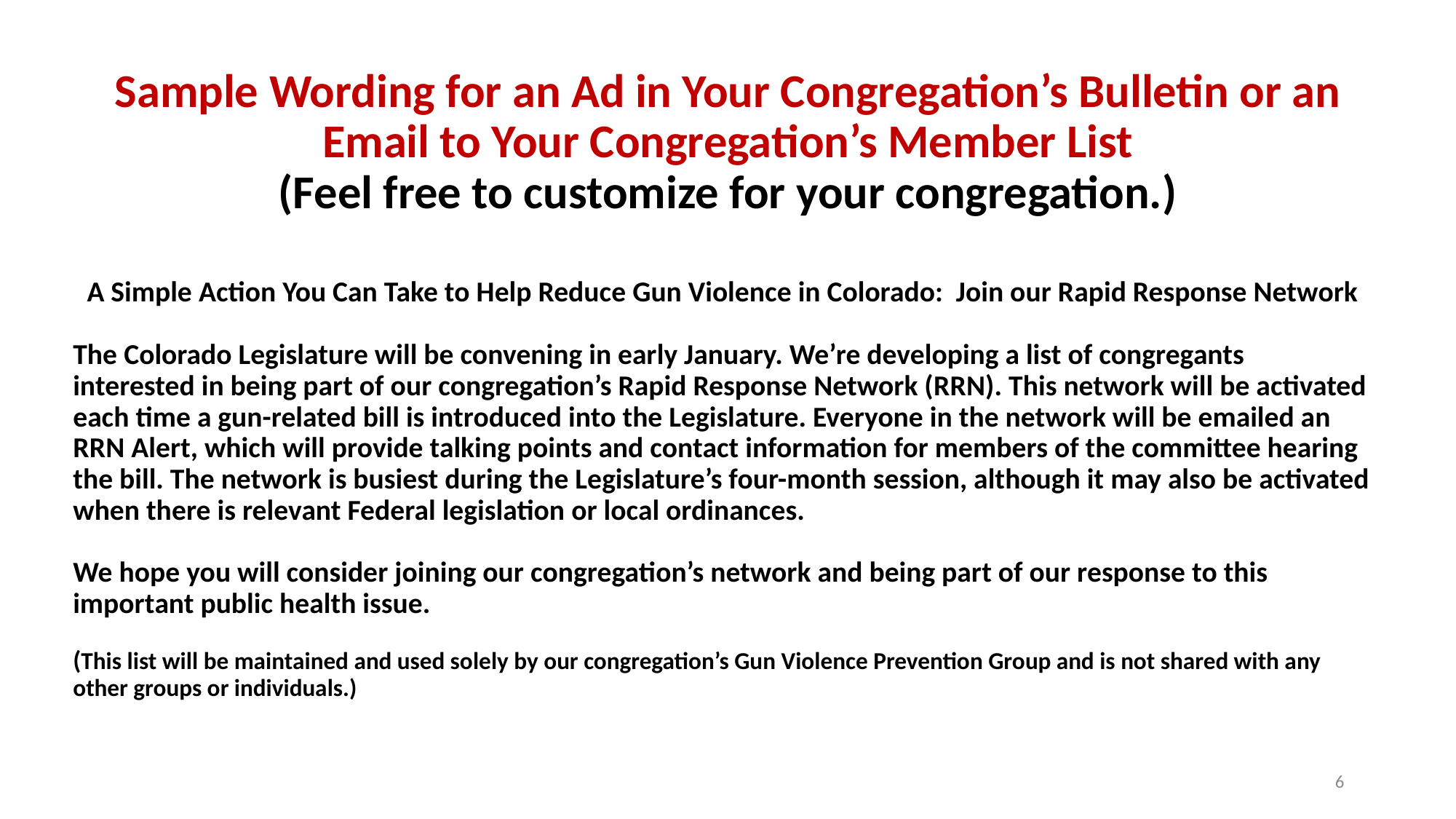

# Sample Wording for an Ad in Your Congregation’s Bulletin or an Email to Your Congregation’s Member List (Feel free to customize for your congregation.)

A Simple Action You Can Take to Help Reduce Gun Violence in Colorado:  Join our Rapid Response Network

The Colorado Legislature will be convening in early January. We’re developing a list of congregants interested in being part of our congregation’s Rapid Response Network (RRN). This network will be activated each time a gun-related bill is introduced into the Legislature. Everyone in the network will be emailed an RRN Alert, which will provide talking points and contact information for members of the committee hearing the bill. The network is busiest during the Legislature’s four-month session, although it may also be activated when there is relevant Federal legislation or local ordinances.

We hope you will consider joining our congregation’s network and being part of our response to this important public health issue.

(This list will be maintained and used solely by our congregation’s Gun Violence Prevention Group and is not shared with any other groups or individuals.)

6